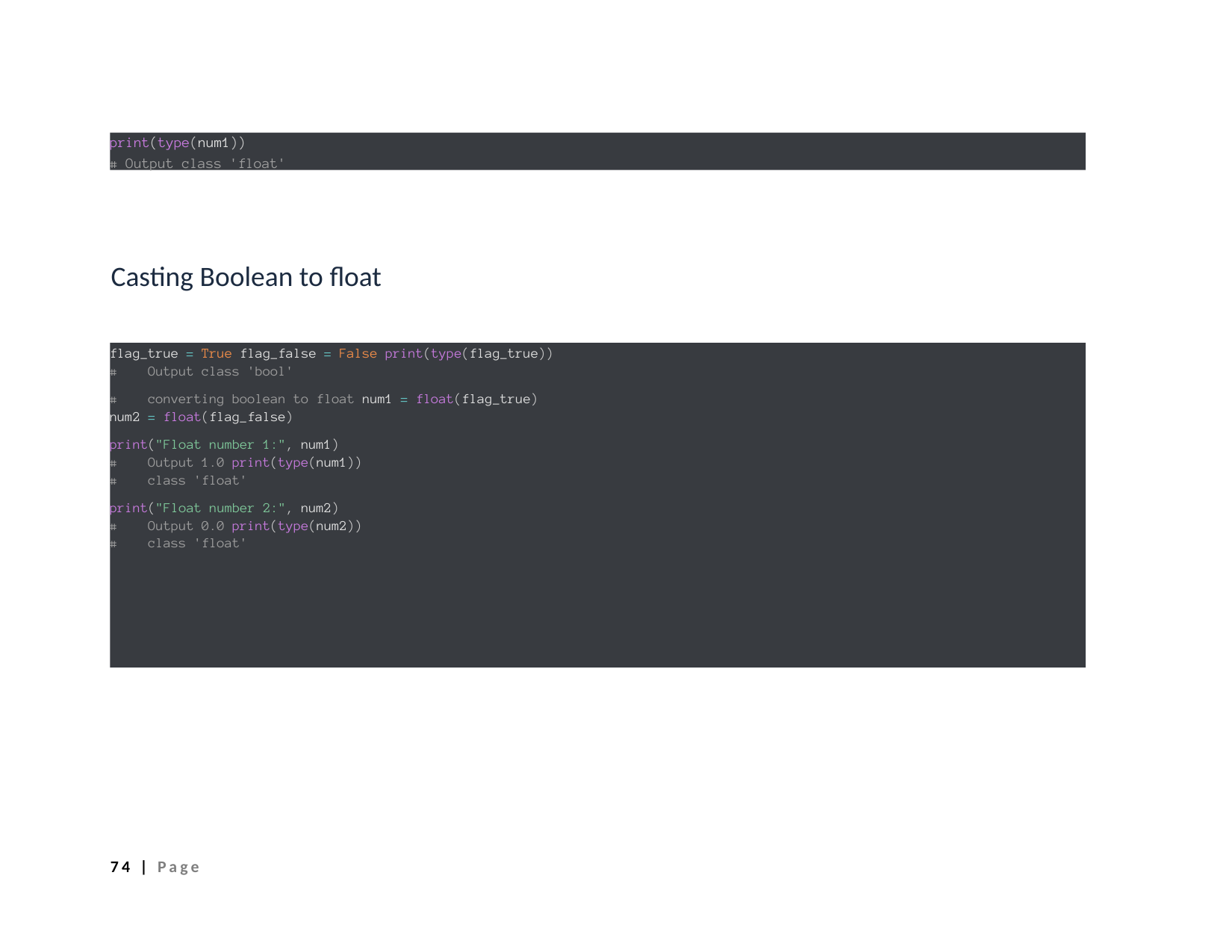

print(type(num1))
# Output class 'float'
Casting Boolean to float
flag_true = True flag_false = False print(type(flag_true))
#    Output class 'bool'
#    converting boolean to float num1 = float(flag_true)
num2 = float(flag_false)
print("Float number 1:", num1)
#    Output 1.0 print(type(num1))
#    class 'float'
print("Float number 2:", num2)
#    Output 0.0 print(type(num2))
#    class 'float'
74 | Page